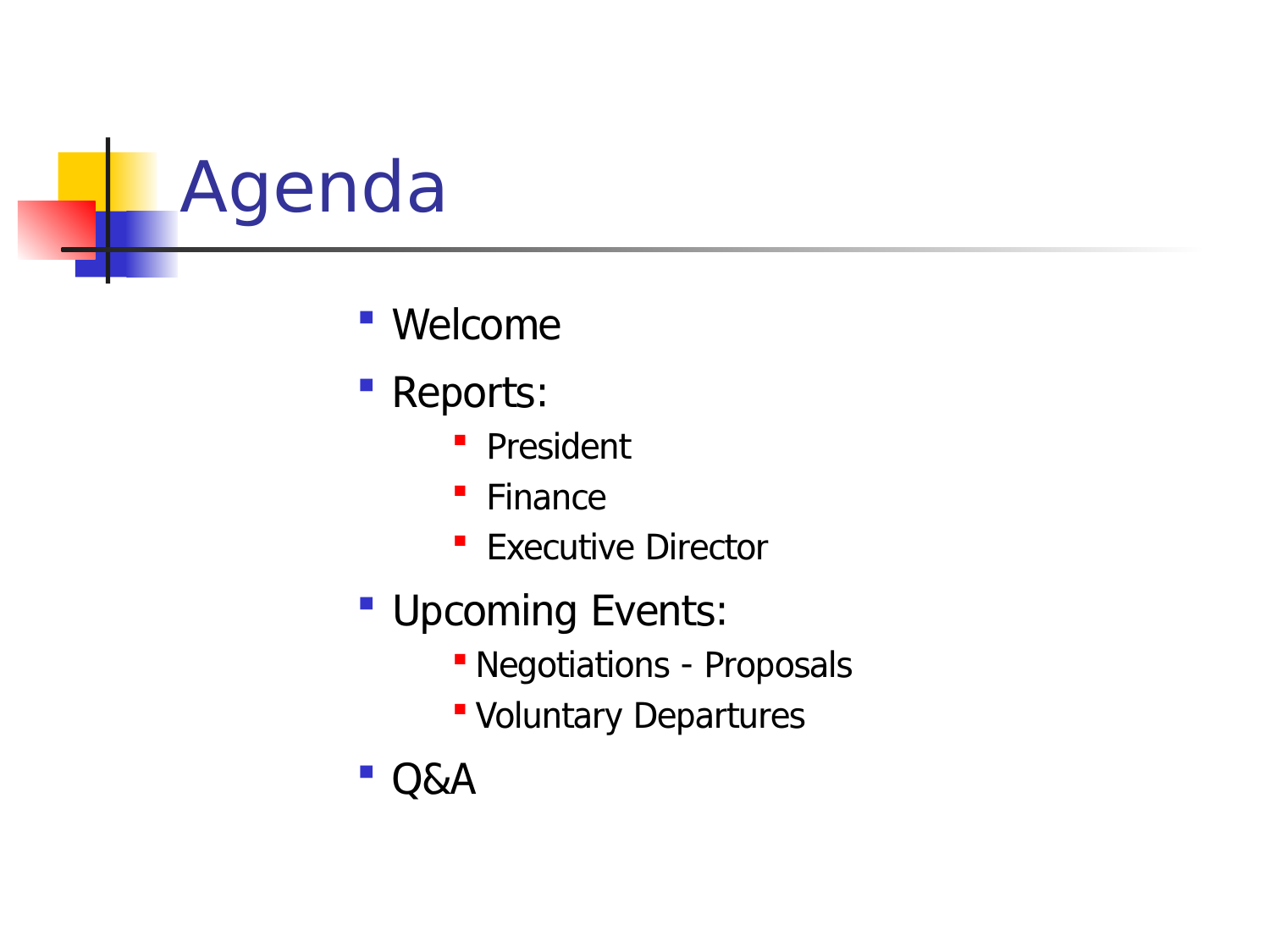

# Agenda
Welcome
Reports:
 President
 Finance
 Executive Director
Upcoming Events:
Negotiations - Proposals
Voluntary Departures
Q&A